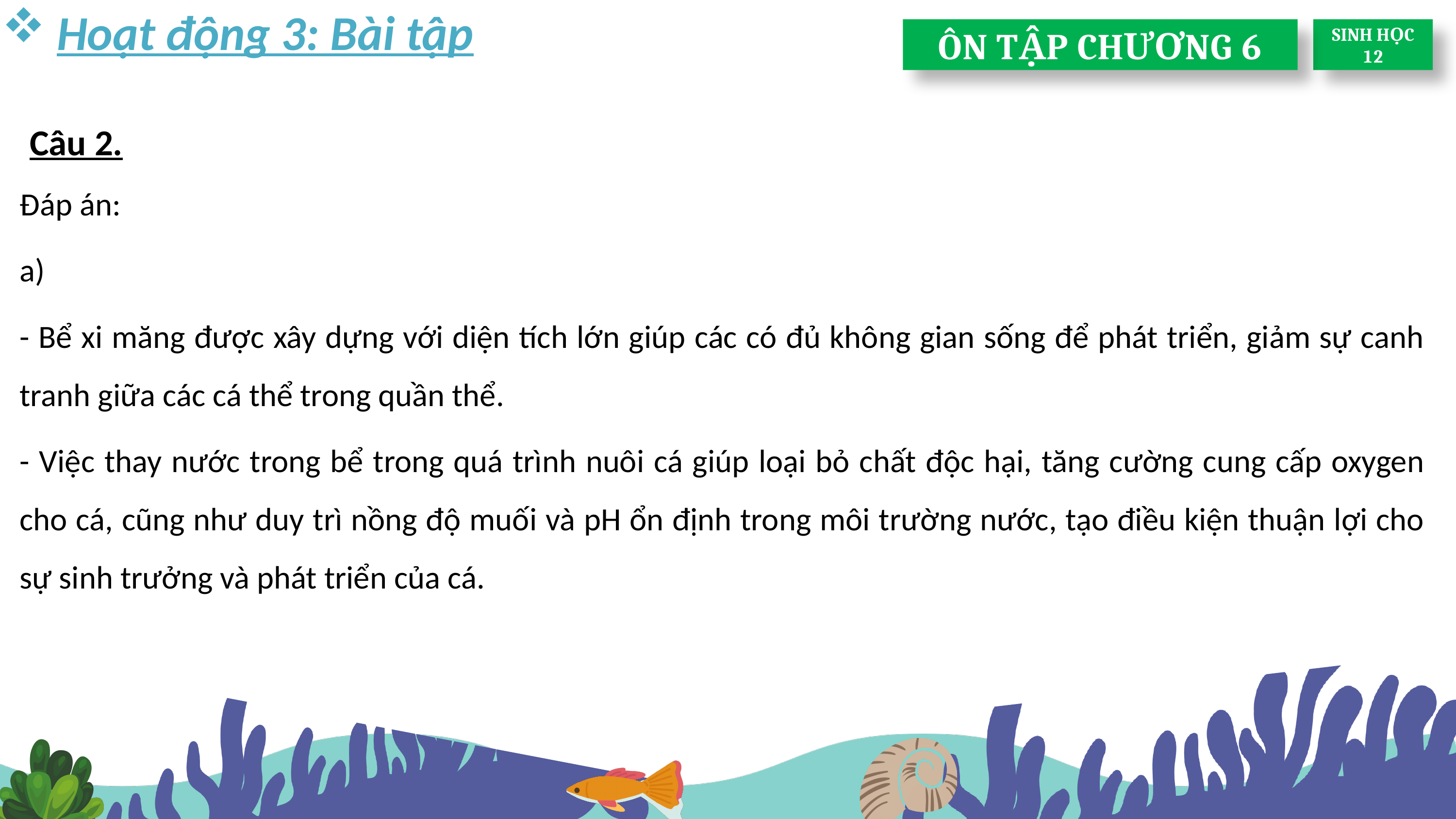

Hoạt động 3: Bài tập
ÔN TẬP CHƯƠNG 6
SINH HỌC 12
Câu 2.
Đáp án:
a)
- Bể xi măng được xây dựng với diện tích lớn giúp các có đủ không gian sống để phát triển, giảm sự canh tranh giữa các cá thể trong quần thể.
- Việc thay nước trong bể trong quá trình nuôi cá giúp loại bỏ chất độc hại, tăng cường cung cấp oxygen cho cá, cũng như duy trì nồng độ muối và pH ổn định trong môi trường nước, tạo điều kiện thuận lợi cho sự sinh trưởng và phát triển của cá.